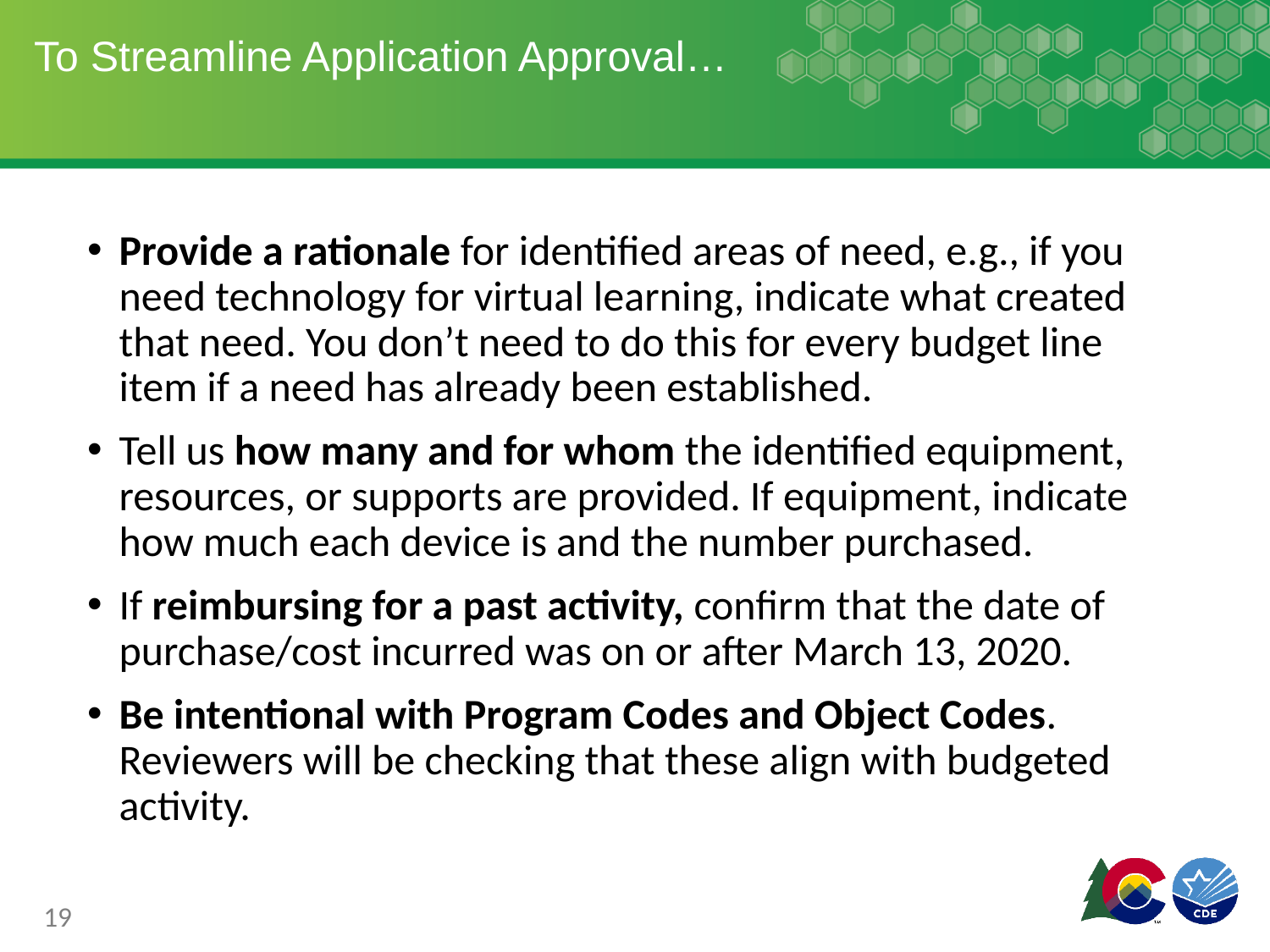

# To Streamline Application Approval…
Provide a rationale for identified areas of need, e.g., if you need technology for virtual learning, indicate what created that need. You don’t need to do this for every budget line item if a need has already been established.
Tell us how many and for whom the identified equipment, resources, or supports are provided. If equipment, indicate how much each device is and the number purchased.
If reimbursing for a past activity, confirm that the date of purchase/cost incurred was on or after March 13, 2020.
Be intentional with Program Codes and Object Codes. Reviewers will be checking that these align with budgeted activity.

19